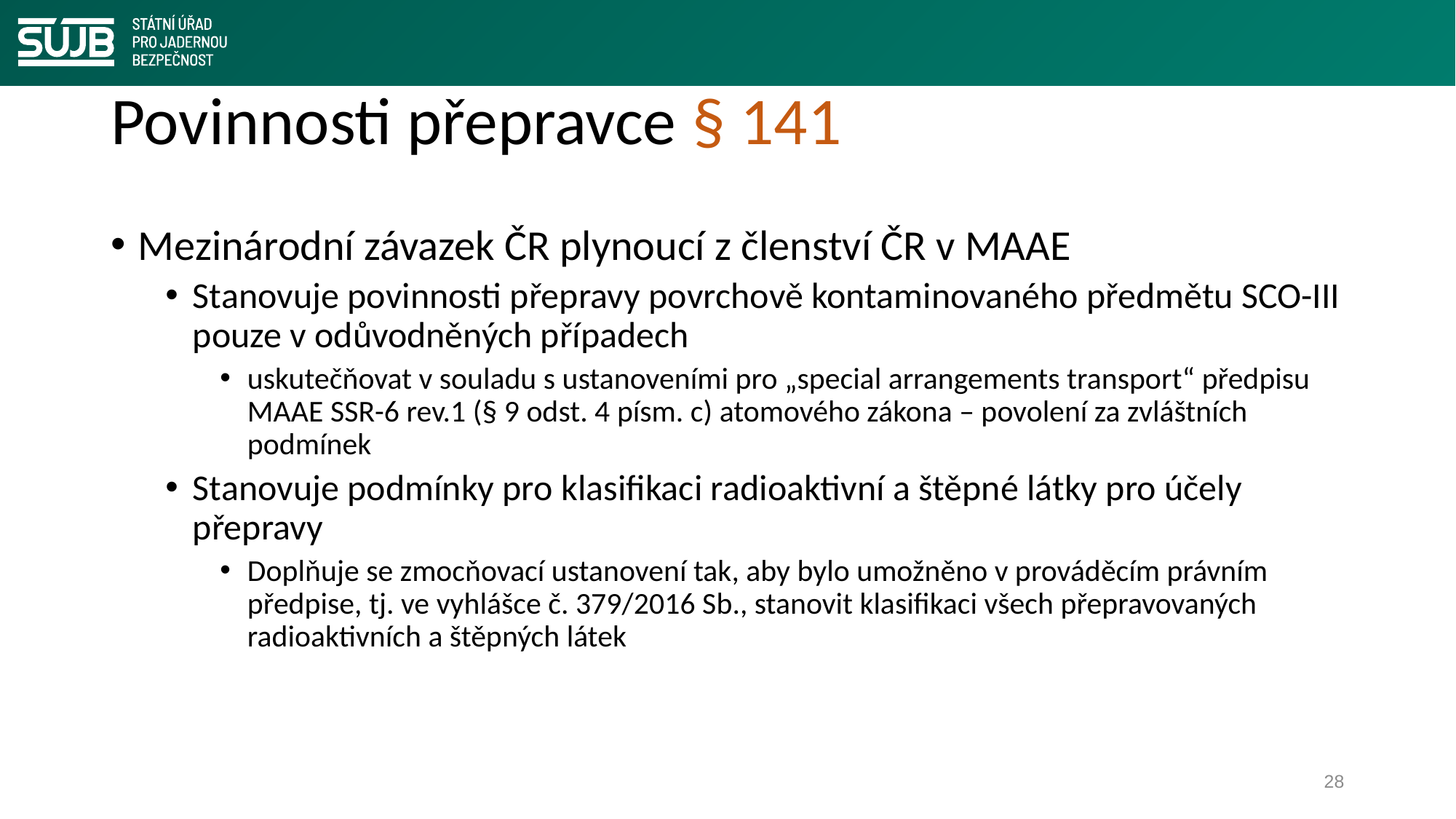

# Povinnosti přepravce § 141
Mezinárodní závazek ČR plynoucí z členství ČR v MAAE
Stanovuje povinnosti přepravy povrchově kontaminovaného předmětu SCO-III pouze v odůvodněných případech
uskutečňovat v souladu s ustanoveními pro „special arrangements transport“ předpisu MAAE SSR-6 rev.1 (§ 9 odst. 4 písm. c) atomového zákona – povolení za zvláštních podmínek
Stanovuje podmínky pro klasifikaci radioaktivní a štěpné látky pro účely přepravy
Doplňuje se zmocňovací ustanovení tak, aby bylo umožněno v prováděcím právním předpise, tj. ve vyhlášce č. 379/2016 Sb., stanovit klasifikaci všech přepravovaných radioaktivních a štěpných látek
28